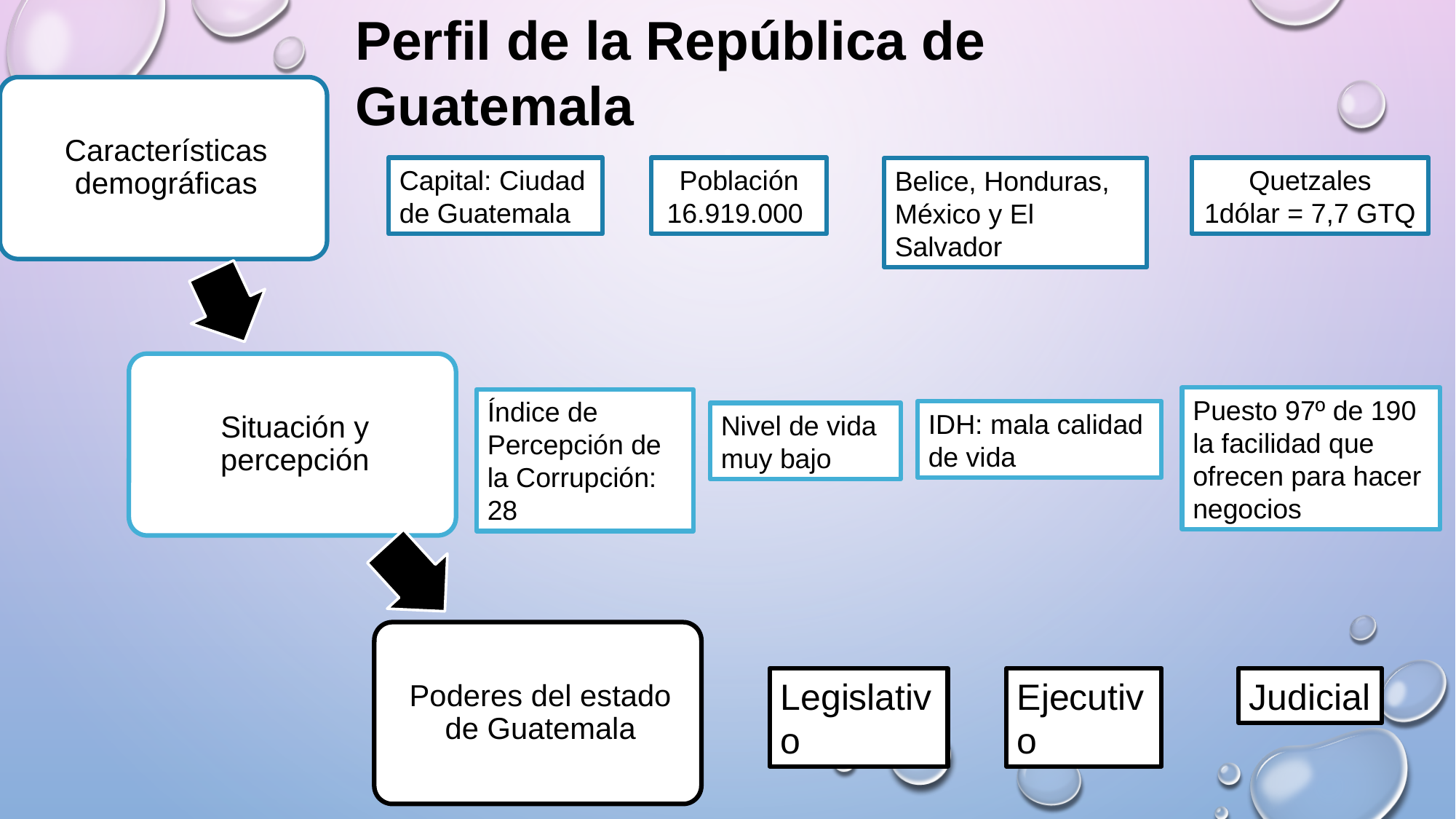

Perfil de la República de Guatemala
Características demográficas

Situación y percepción

Poderes del estado de Guatemala
Población 16.919.000
Quetzales
1dólar = 7,7 GTQ
Capital: Ciudad de Guatemala
Belice, Honduras, México y El Salvador
Puesto 97º de 190 la facilidad que ofrecen para hacer negocios
Índice de Percepción de la Corrupción: 28
IDH: mala calidad de vida
Nivel de vida muy bajo
Judicial
Legislativo
Ejecutivo